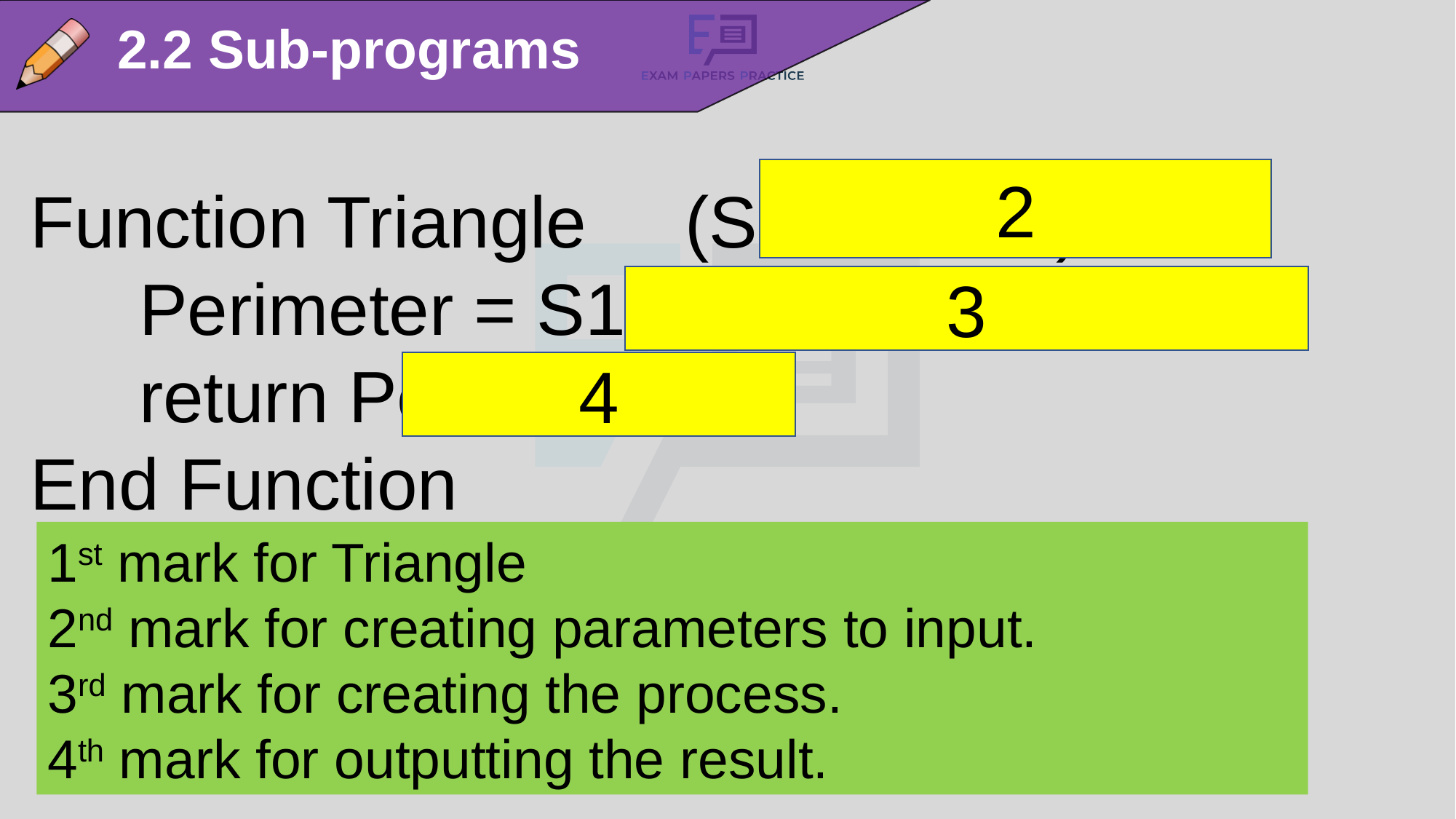

2.2 Sub-programs
2
Function Triangle	(S1, S2, S3)
	Perimeter = S1 + S2 + S3
	return Perimeter
End Function
3
4
1st mark for Triangle
2nd mark for creating parameters to input.
3rd mark for creating the process.
4th mark for outputting the result.